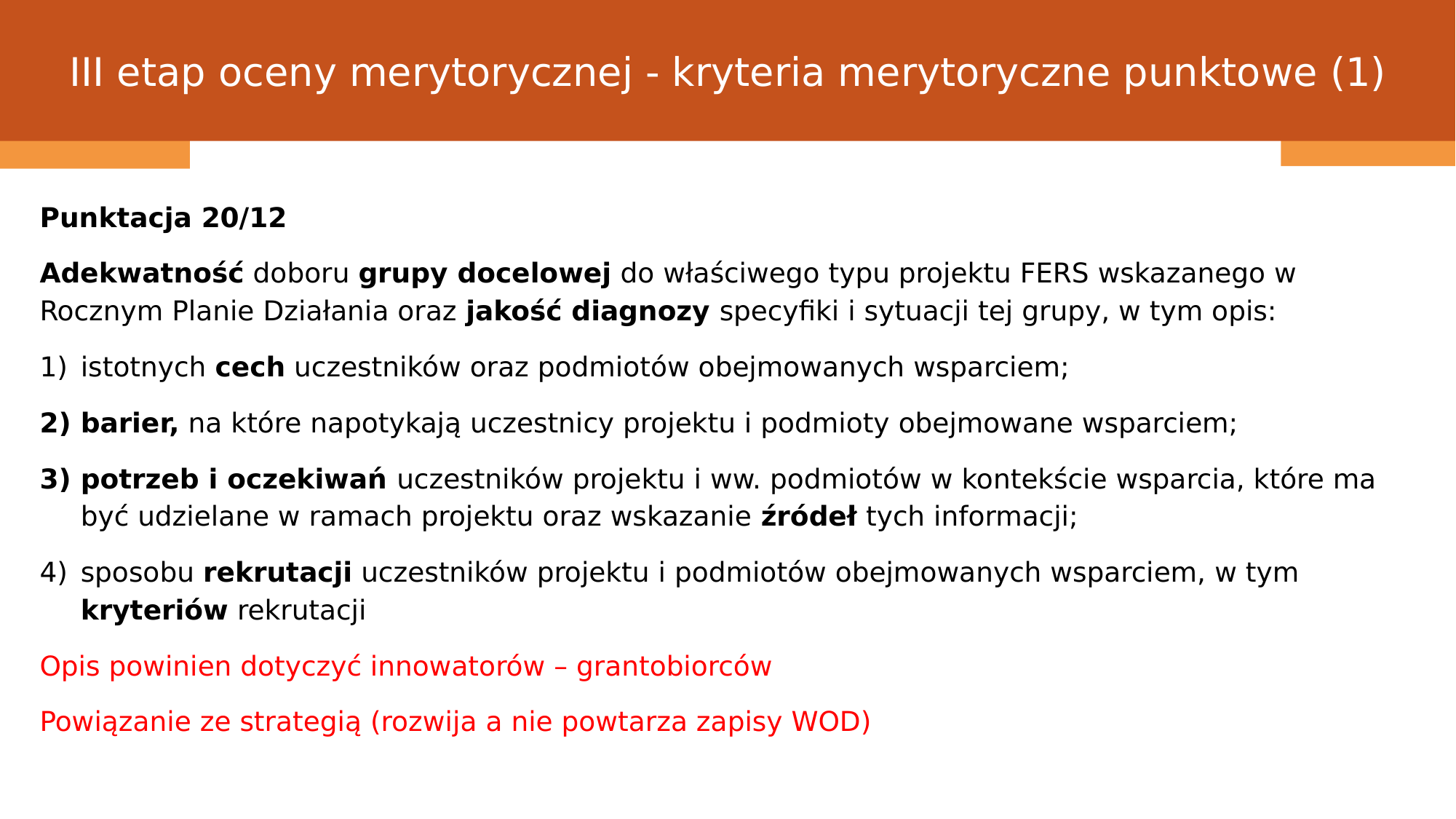

III etap oceny merytorycznej - kryteria merytoryczne punktowe (1)

Punktacja 20/12
Adekwatność doboru grupy docelowej do właściwego typu projektu FERS wskazanego w Rocznym Planie Działania oraz jakość diagnozy specyfiki i sytuacji tej grupy, w tym opis:
istotnych cech uczestników oraz podmiotów obejmowanych wsparciem;
barier, na które napotykają uczestnicy projektu i podmioty obejmowane wsparciem;
potrzeb i oczekiwań uczestników projektu i ww. podmiotów w kontekście wsparcia, które ma być udzielane w ramach projektu oraz wskazanie źródeł tych informacji;
sposobu rekrutacji uczestników projektu i podmiotów obejmowanych wsparciem, w tym kryteriów rekrutacji
Opis powinien dotyczyć innowatorów – grantobiorców
Powiązanie ze strategią (rozwija a nie powtarza zapisy WOD)